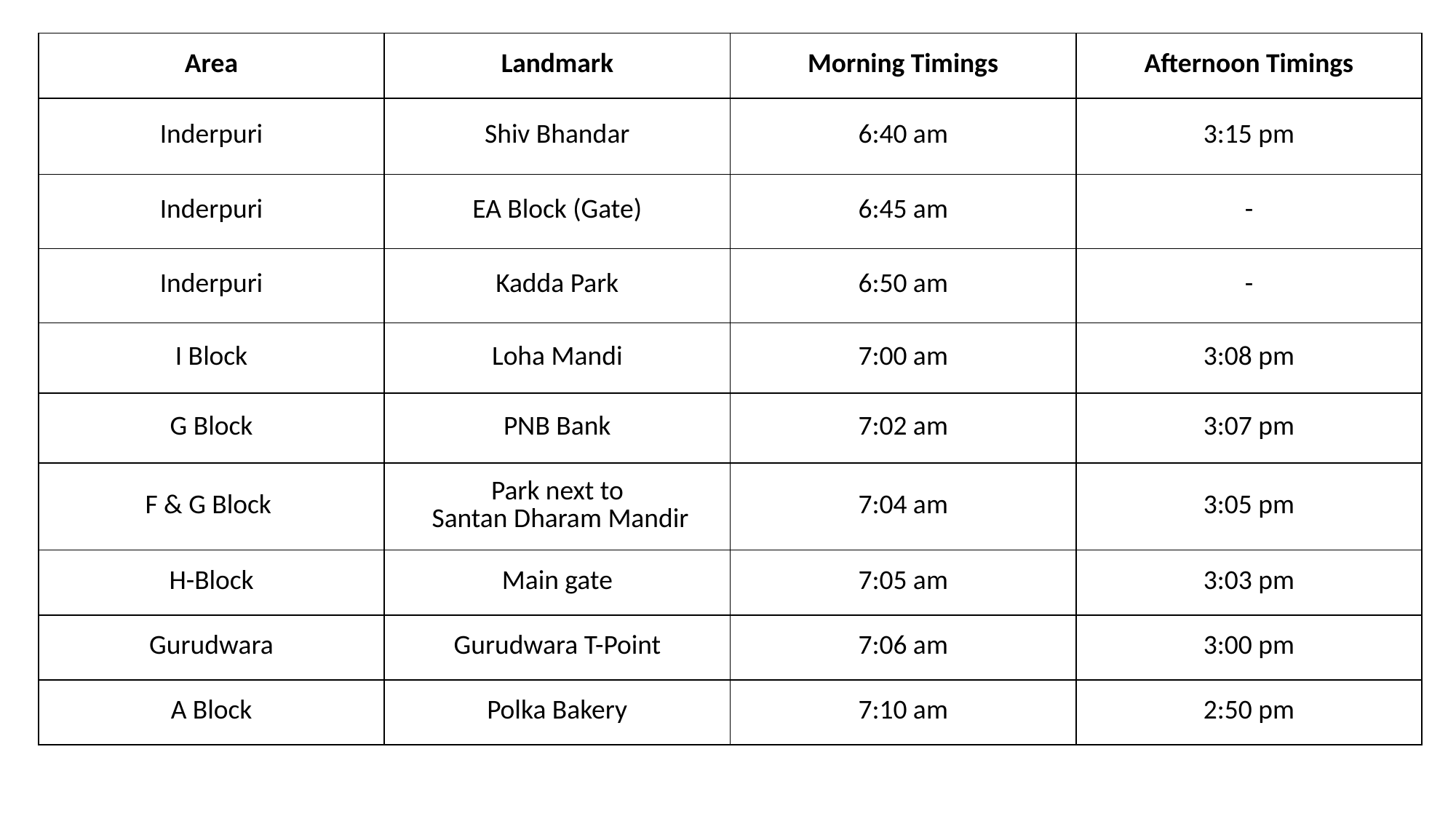

| Area | Landmark | Morning Timings | Afternoon Timings |
| --- | --- | --- | --- |
| Inderpuri | Shiv Bhandar | 6:40 am | 3:15 pm |
| Inderpuri | EA Block (Gate) | 6:45 am | - |
| Inderpuri | Kadda Park | 6:50 am | - |
| I Block | Loha Mandi | 7:00 am | 3:08 pm |
| G Block | PNB Bank | 7:02 am | 3:07 pm |
| F & G Block | Park next to Santan Dharam Mandir | 7:04 am | 3:05 pm |
| H-Block | Main gate | 7:05 am | 3:03 pm |
| Gurudwara | Gurudwara T-Point | 7:06 am | 3:00 pm |
| A Block | Polka Bakery | 7:10 am | 2:50 pm |